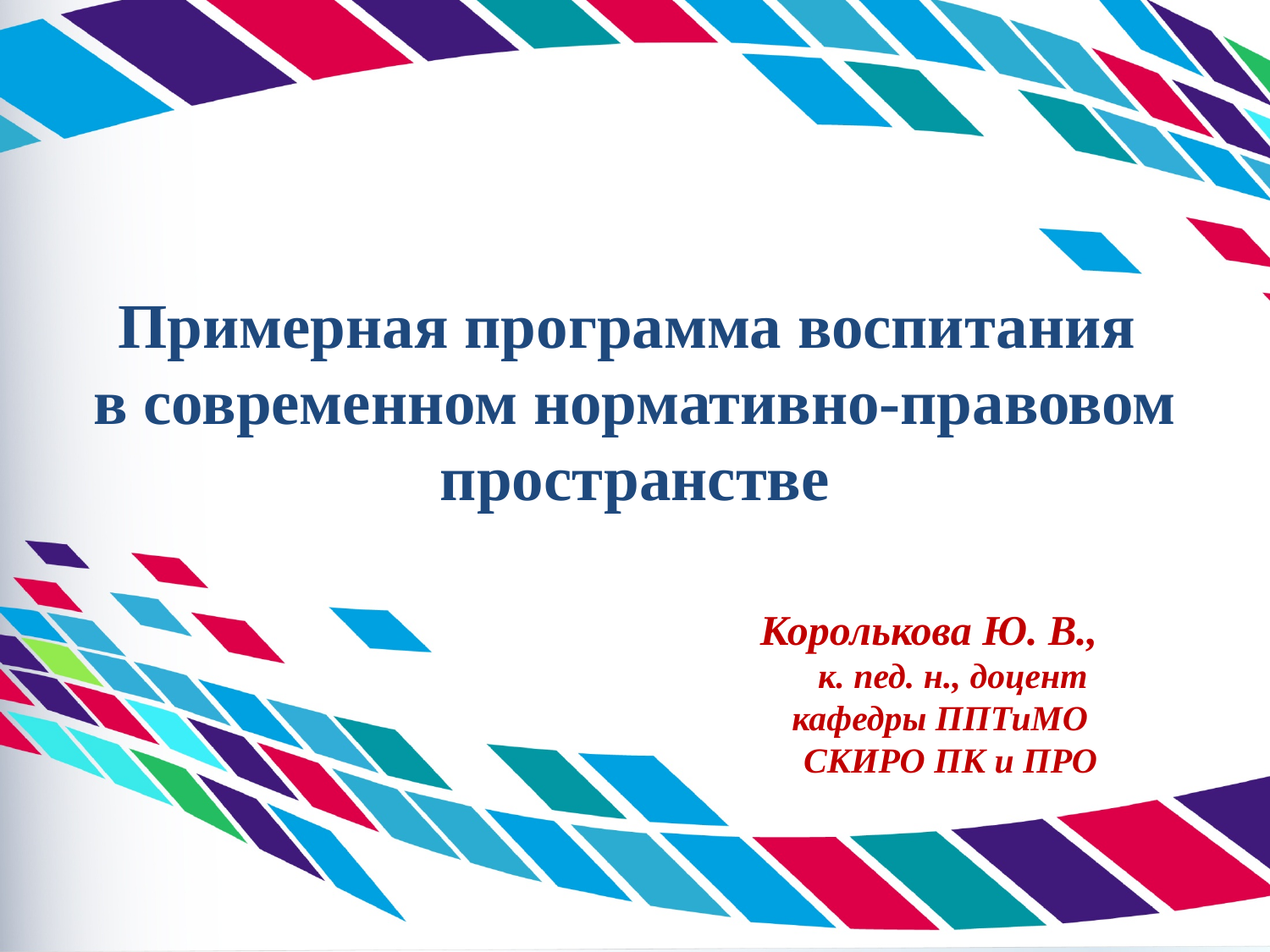

# Примерная программа воспитания в современном нормативно-правовом пространстве

Королькова Ю. В.,
                                                      к. пед. н., доцент
                                                           кафедры ППТиМО
СКИРО ПК и ПРО